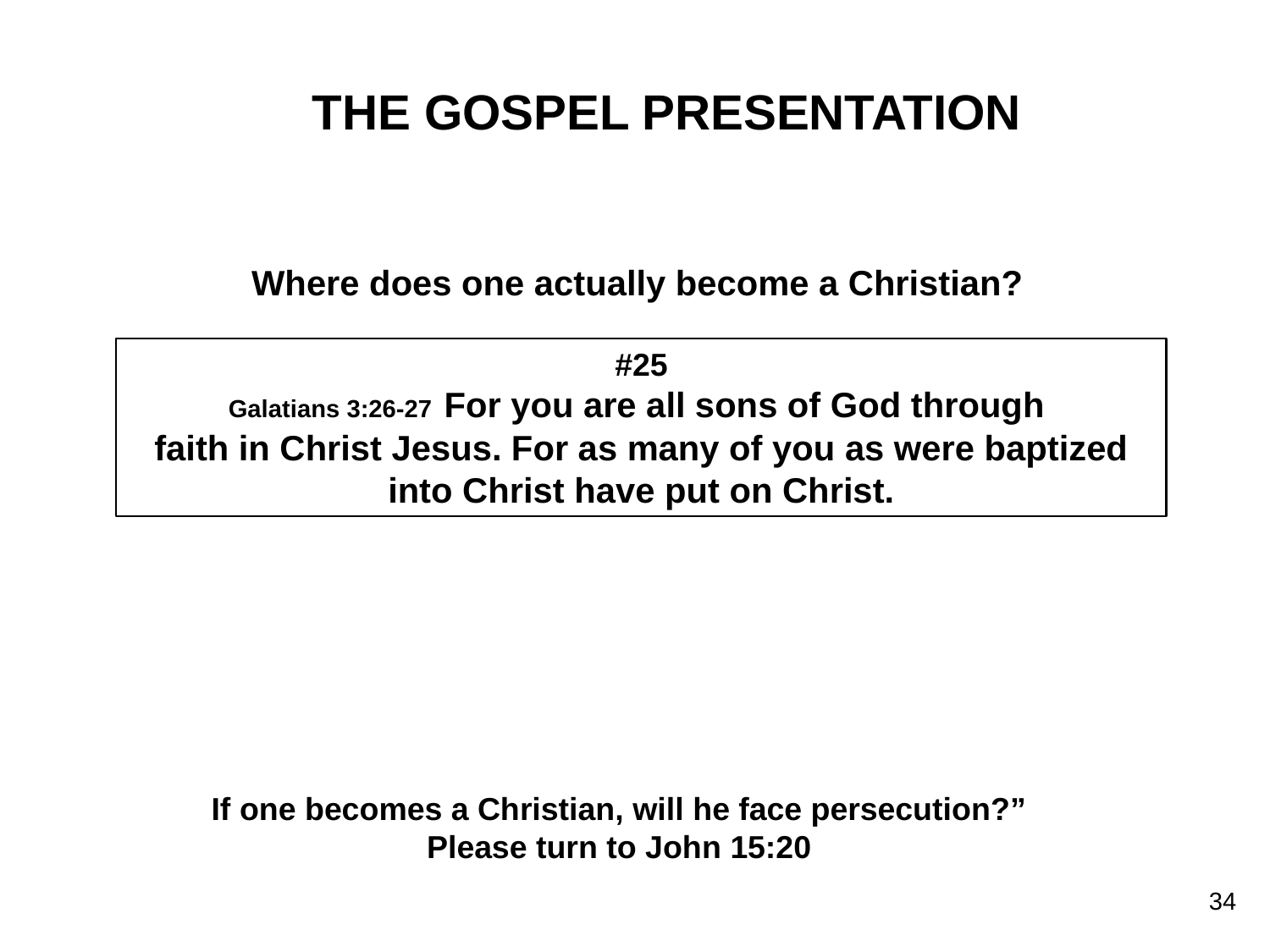

THE GOSPEL PRESENTATION
Where does one actually become a Christian?
#25
Galatians 3:26-27  For you are all sons of God through
faith in Christ Jesus. For as many of you as were baptized into Christ have put on Christ.
If one becomes a Christian, will he face persecution?”
Please turn to John 15:20
34